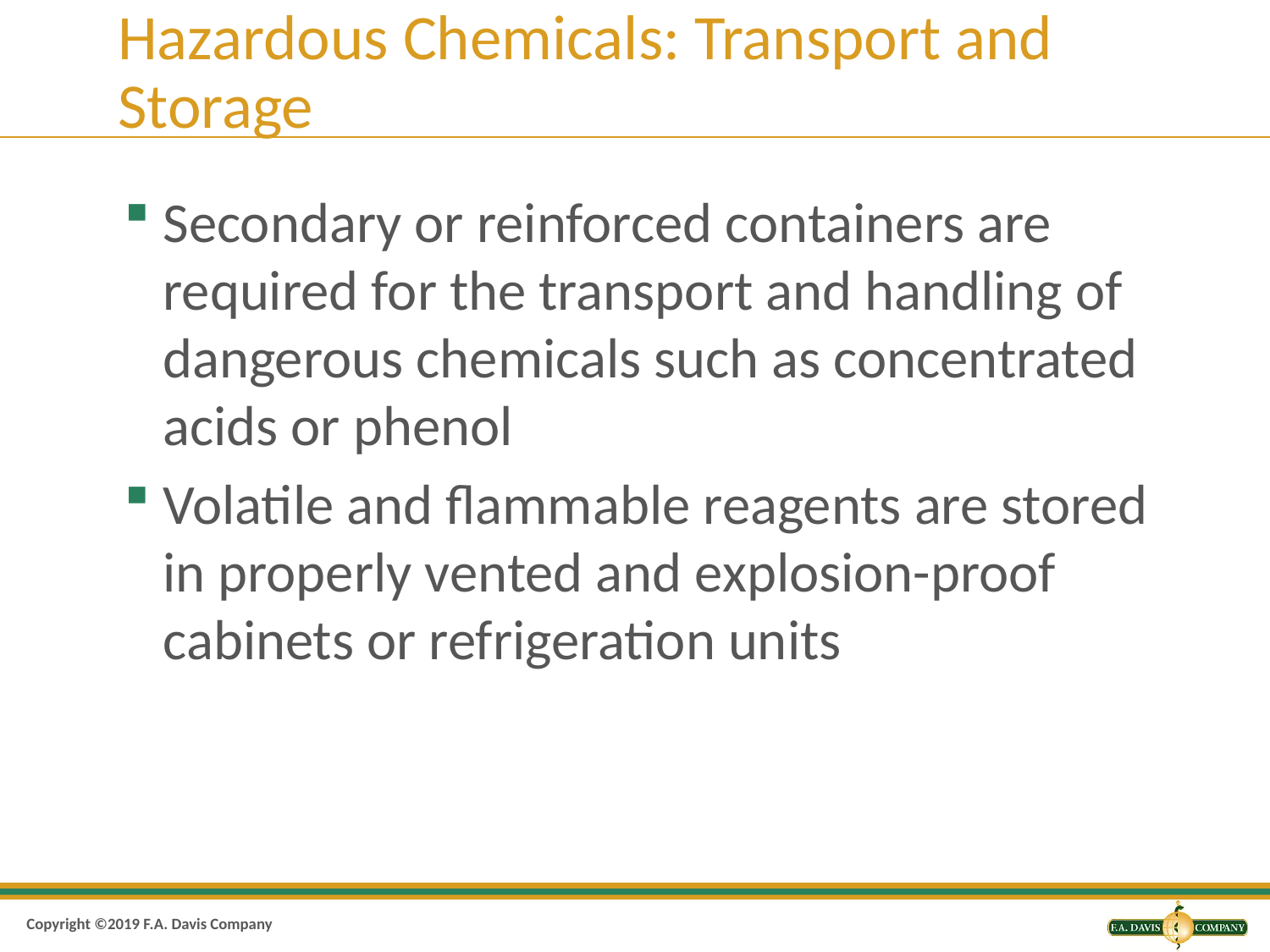

# Hazardous Chemicals: Transport and Storage
Secondary or reinforced containers are required for the transport and handling of dangerous chemicals such as concentrated acids or phenol
Volatile and flammable reagents are stored in properly vented and explosion-proof cabinets or refrigeration units